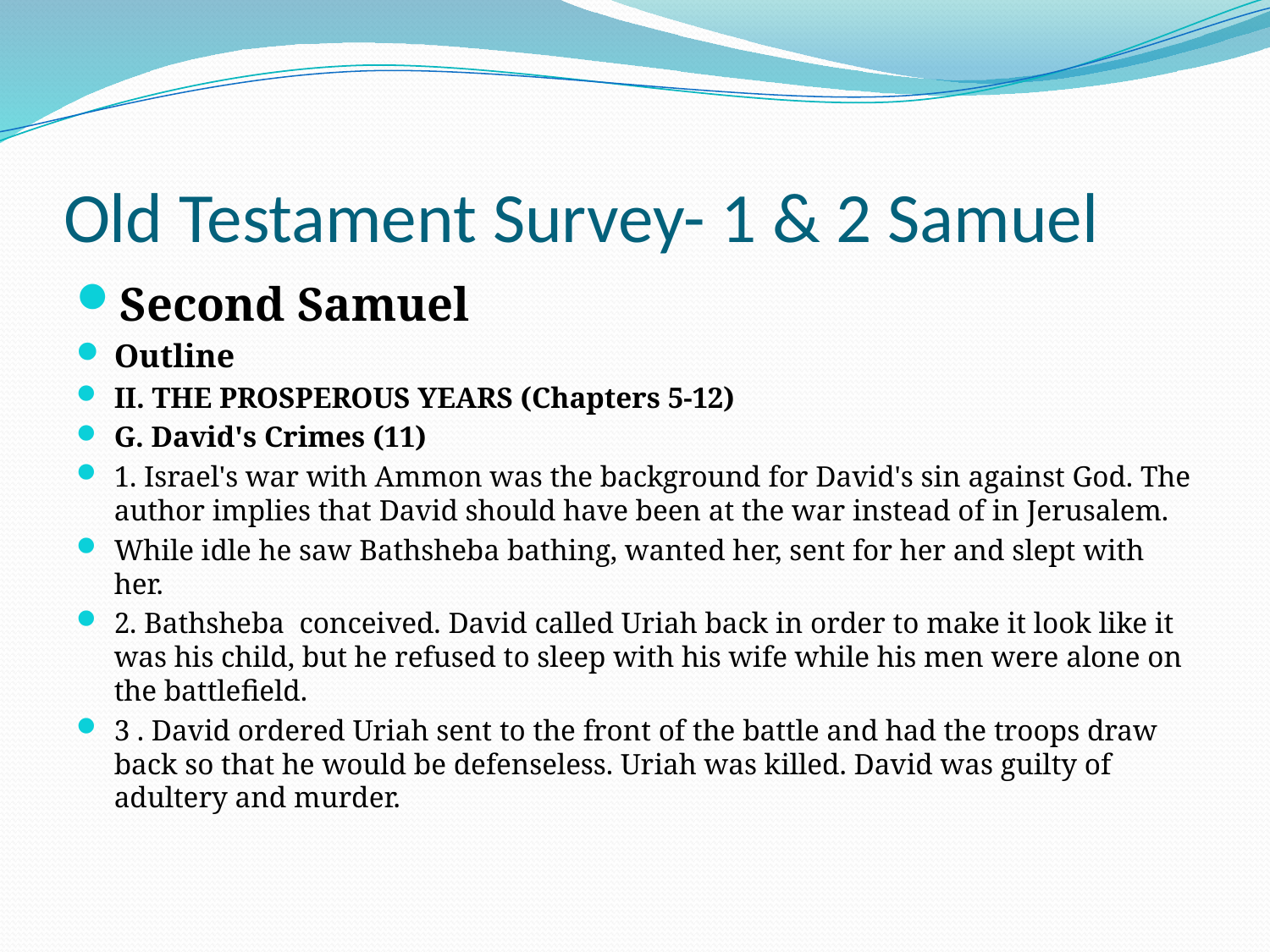

# Old Testament Survey- 1 & 2 Samuel
Second Samuel
Outline
II. THE PROSPEROUS YEARS (Chapters 5-12)
G. David's Crimes (11)
1. Israel's war with Ammon was the background for David's sin against God. The author implies that David should have been at the war instead of in Jerusalem.
While idle he saw Bathsheba bathing, wanted her, sent for her and slept with her.
2. Bathsheba  conceived. David called Uriah back in order to make it look like it was his child, but he refused to sleep with his wife while his men were alone on the battlefield.
3 . David ordered Uriah sent to the front of the battle and had the troops draw back so that he would be defenseless. Uriah was killed. David was guilty of adultery and murder.